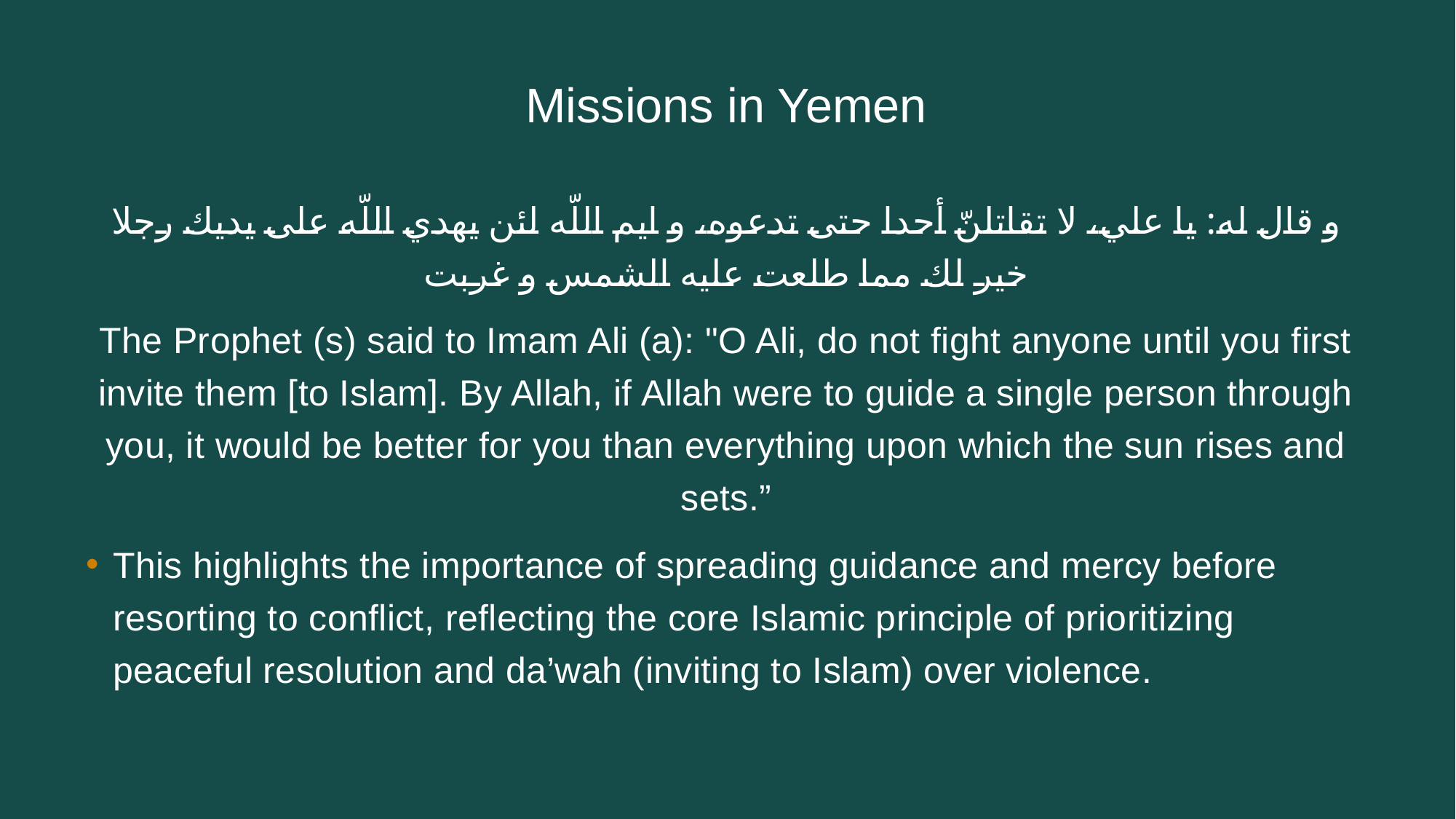

# Missions in Yemen
و قال له: يا علي، لا تقاتلنّ أحدا حتى تدعوه، و ايم اللّه لئن يهدي اللّه على يديك رجلا خير لك مما طلعت عليه الشمس و غربت
The Prophet (s) said to Imam Ali (a): "O Ali, do not fight anyone until you first invite them [to Islam]. By Allah, if Allah were to guide a single person through you, it would be better for you than everything upon which the sun rises and sets.”
This highlights the importance of spreading guidance and mercy before resorting to conflict, reflecting the core Islamic principle of prioritizing peaceful resolution and da’wah (inviting to Islam) over violence.